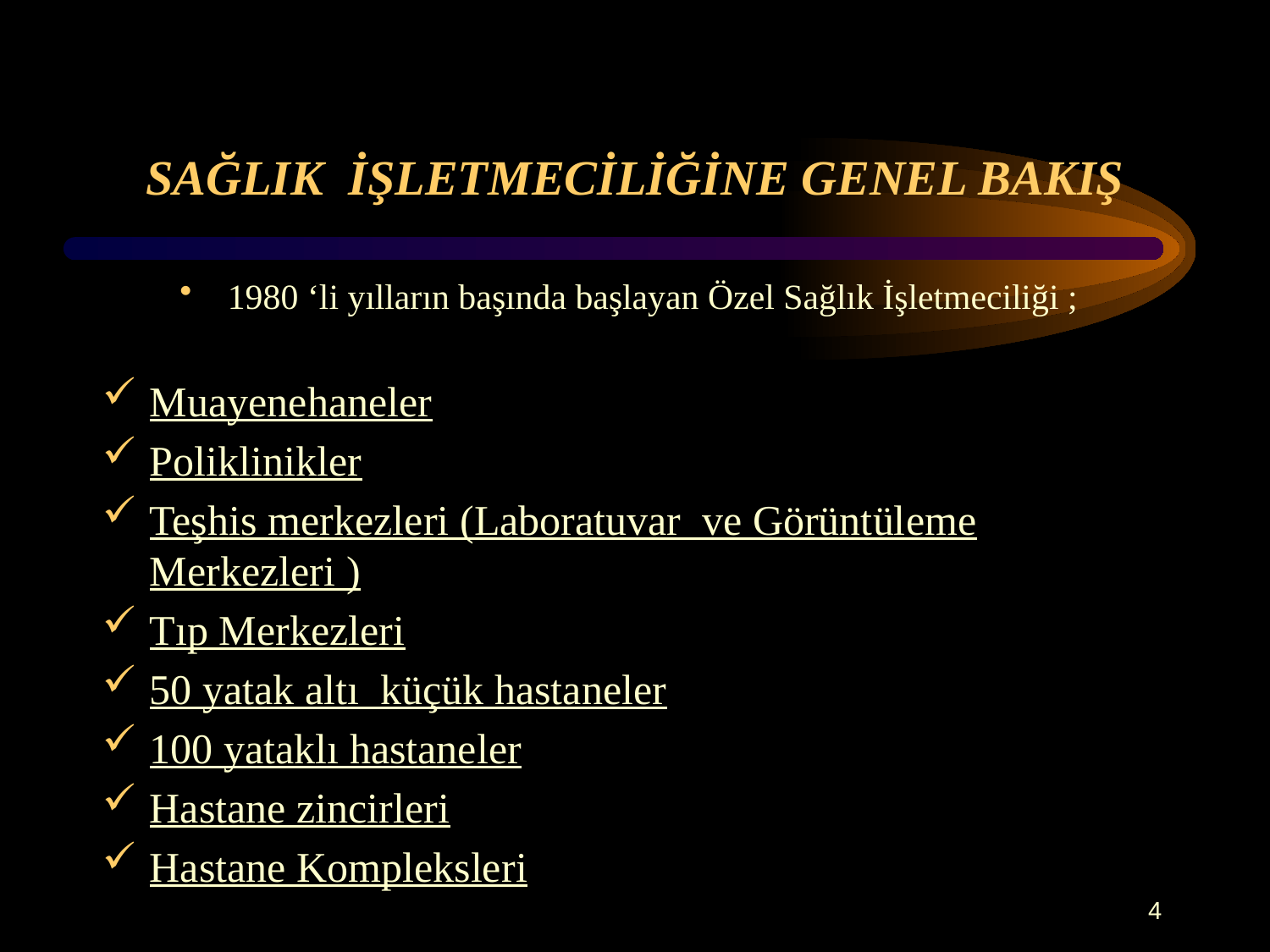

# SAĞLIK  İŞLETMECİLİĞİNE GENEL BAKIŞ
1980 ‘li yılların başında başlayan Özel Sağlık İşletmeciliği ;

Muayenehaneler
Poliklinikler
Teşhis merkezleri (Laboratuvar  ve Görüntüleme Merkezleri )
Tıp Merkezleri
50 yatak altı  küçük hastaneler
100 yataklı hastaneler
Hastane zincirleri
Hastane Kompleksleri
4